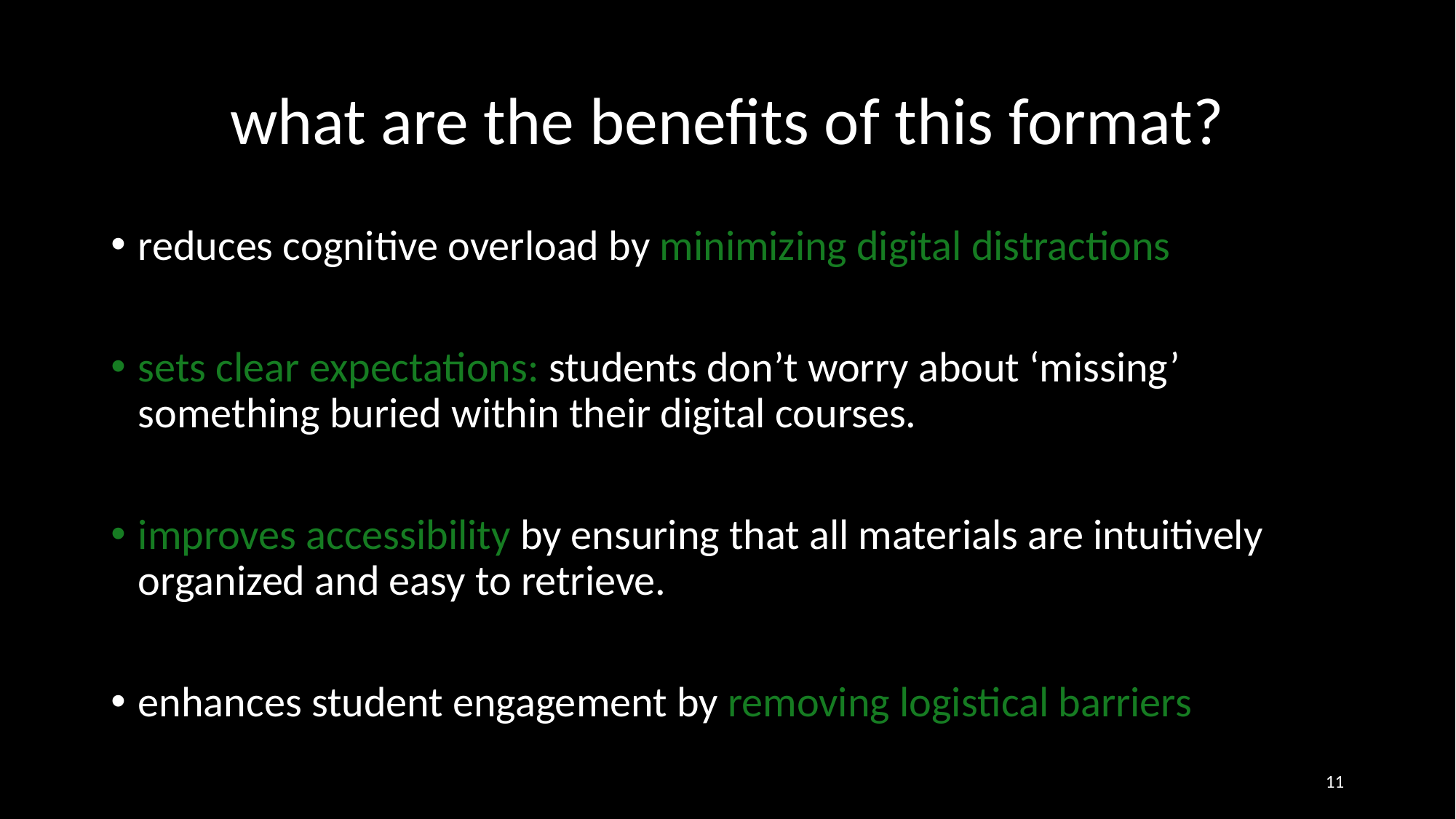

# what are the benefits of this format?
reduces cognitive overload by minimizing digital distractions

sets clear expectations: students don’t worry about ‘missing’ something buried within their digital courses.

improves accessibility by ensuring that all materials are intuitively organized and easy to retrieve.

enhances student engagement by removing logistical barriers
11